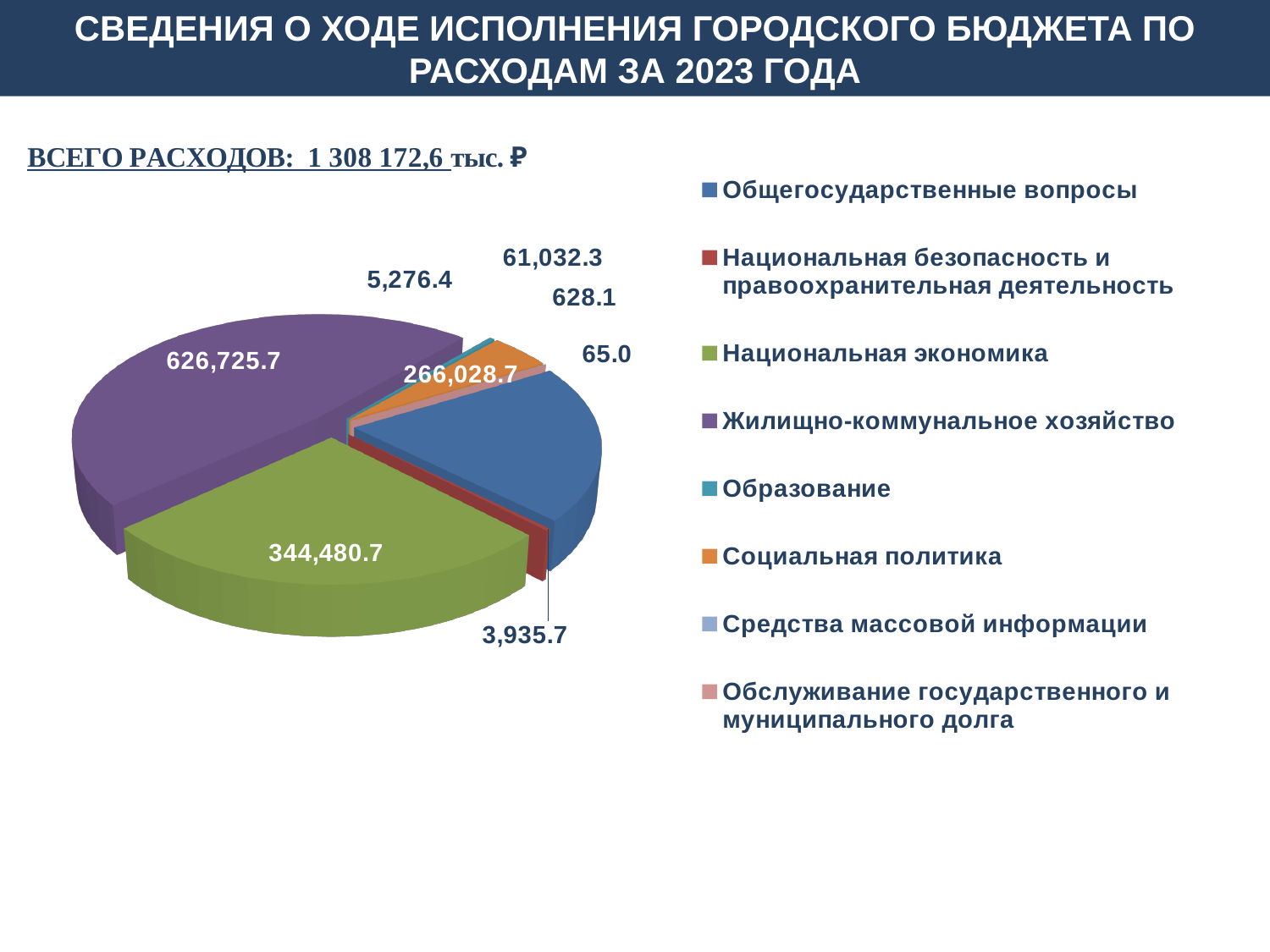

Сведения о ходе исполнения городского бюджета по расходам за 2023 года

[unsupported chart]